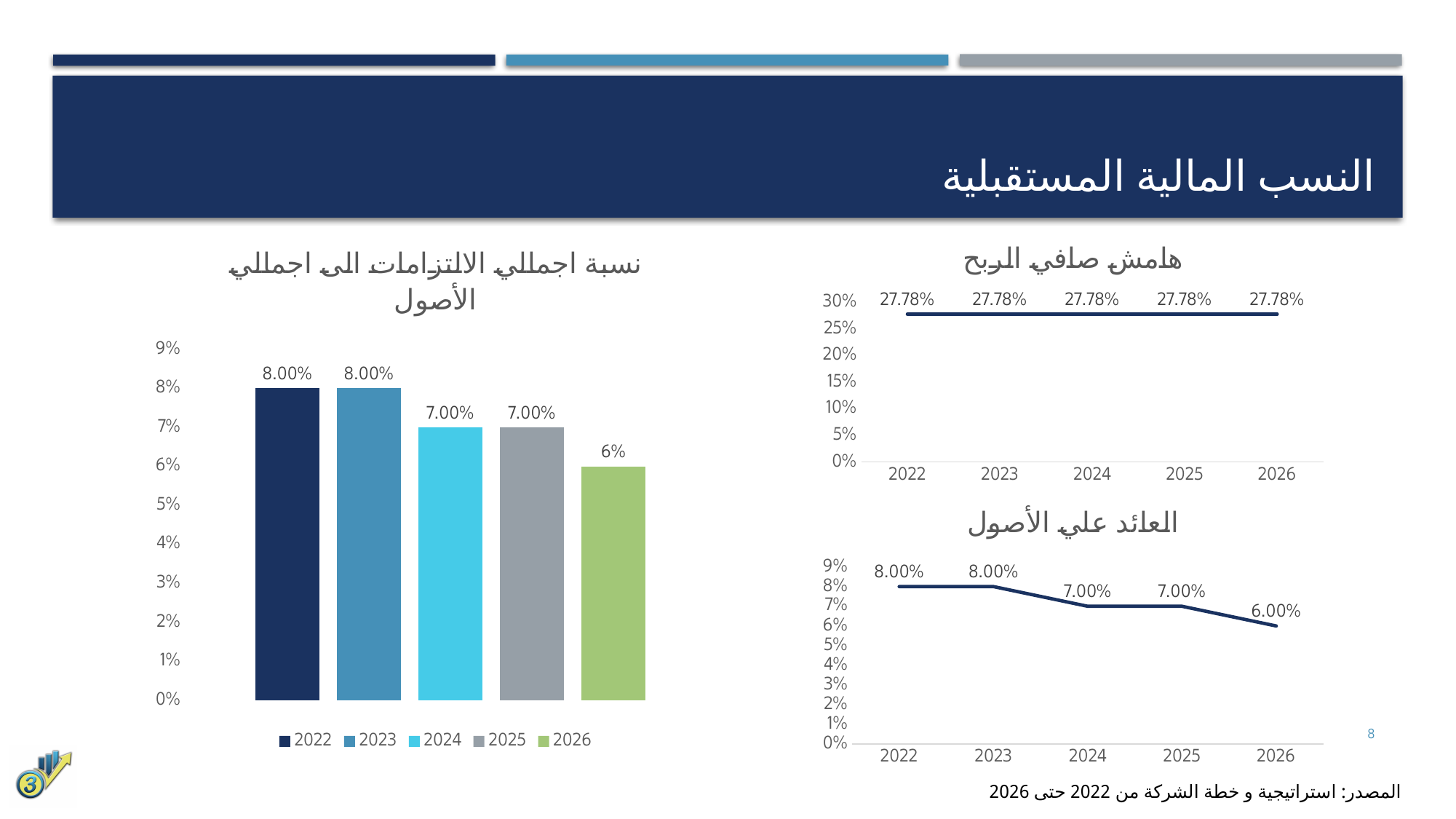

# النسب المالية المستقبلية

### Chart: نسبة اجمالي الالتزامات الى اجمالي الأصول

| Category | 2022 | 2023 | 2024 | 2025 | 2026 |
|---|---|---|---|---|---|
| نسبة اجمالي الالتزامات الى اجمالي الأصول | 0.08 | 0.08 | 0.07 | 0.07 | 0.06 |

### Chart: هامش صافي الربح

| Category | نسبة اجمالي الالتزامات الى اجمالي الأصول |
|---|---|
| 2022 | 0.2778 |
| 2023 | 0.2778 |
| 2024 | 0.2778 |
| 2025 | 0.2778 |
| 2026 | 0.2778 |

### Chart: العائد علي الأصول

| Category | نسبة اجمالي الالتزامات الى اجمالي الأصول |
|---|---|
| 2022 | 0.08 |
| 2023 | 0.08 |
| 2024 | 0.07 |
| 2025 | 0.07 |
| 2026 | 0.06 |
8
المصدر: استراتيجية و خطة الشركة من 2022 حتى 2026